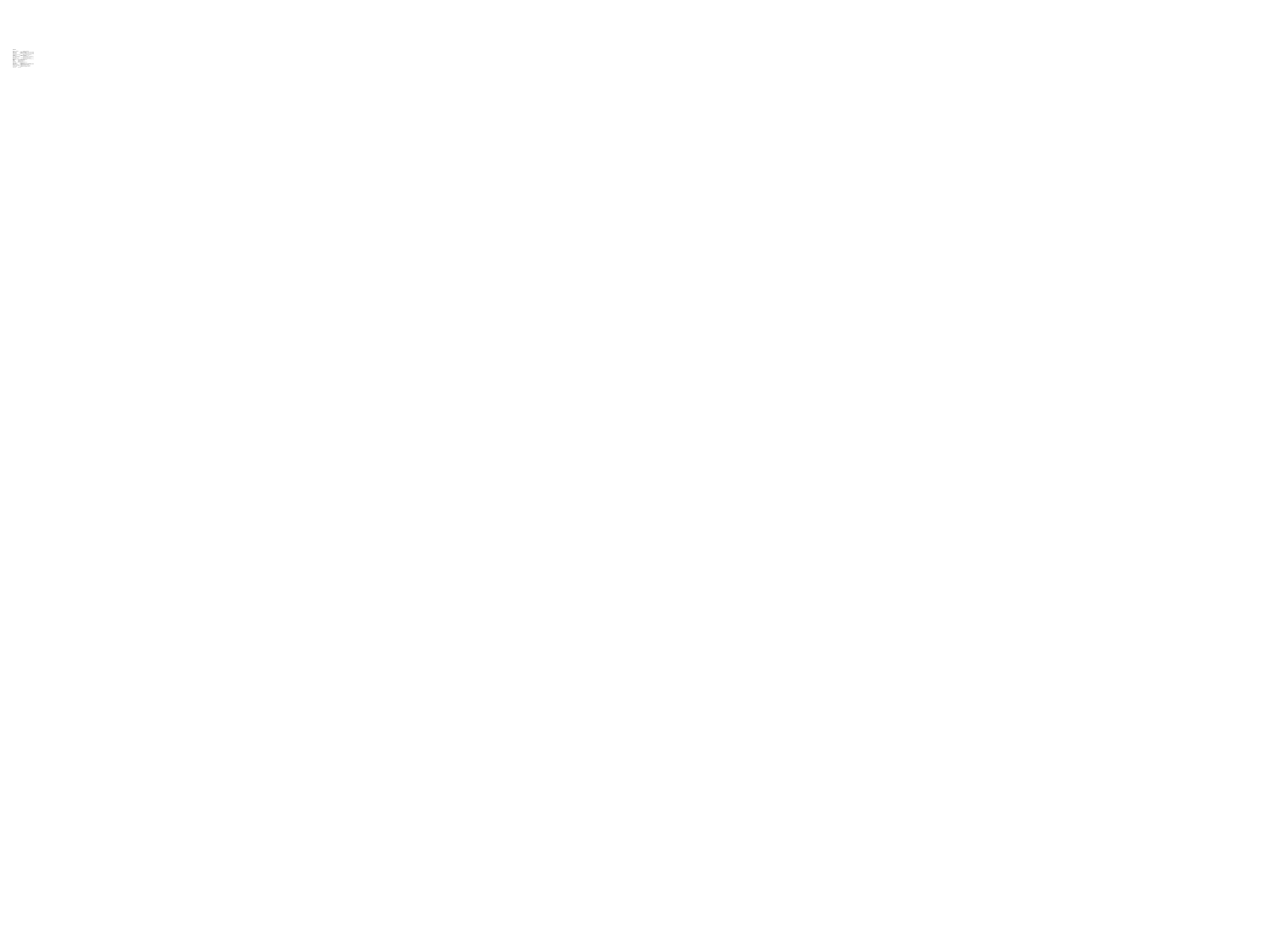

# Deltakere: Grete Lene Serikstad 	    	Tingvoll Museumslag Roar Moen	    	Tingvoll Museumslag Unni Leithaug	    	Gamle Kvernes Bygdemuseums Venneforening Arild Bergem	    	Gamle Kvernes Bygdemuseums Venneforening Magna Bergem	    	Gamle Kvernes Bygdemuseums Venneforening Berit Johanne Vorpbukt      	Gamle Kvernes Bygdemuseum Geir Stave		    	Nordmøre Museum Ruth Rangnes	    	Nordmøre Museums Venner Anne Ingeborg Grimsbor     	Rindal Skimuseums Venneforening Ragnhild Stavne Bolme        	Rindal Skimuseums Venneforening Sidsel Bolme	    	Rindal Skimuseums Venneforening Inger Landsem Grøseth       	Rindal Skimuseums Venneforening Hågen Einang	    	Hegra Festnings Venner Deltaker		    	Hegra Festnings Venner Deltaker		    	Hegra Festnings Venner Mimi Havik		Namdalsmuseets Venner Tove Malde		Trøndelag Folkemuseums Venner Ann Siri Garberg	     	Foredragsholder Per Hvamstad	     	Styret FNM/Fjeld-Ljoms Pressemuseums Venner Marit Herrem	     	Styret FNM/Trøndelag Folkemuseums Venner Marit Mediaas Hasvang      	Styret FNM/Asker Museumslag Torild Storeide Remme	Styret FNM/Sunnmøre Museumslag Anne Asserson	     	Styret FNM/Tidl. Siljøstøls Venner Knut Sterud		Leder FNM